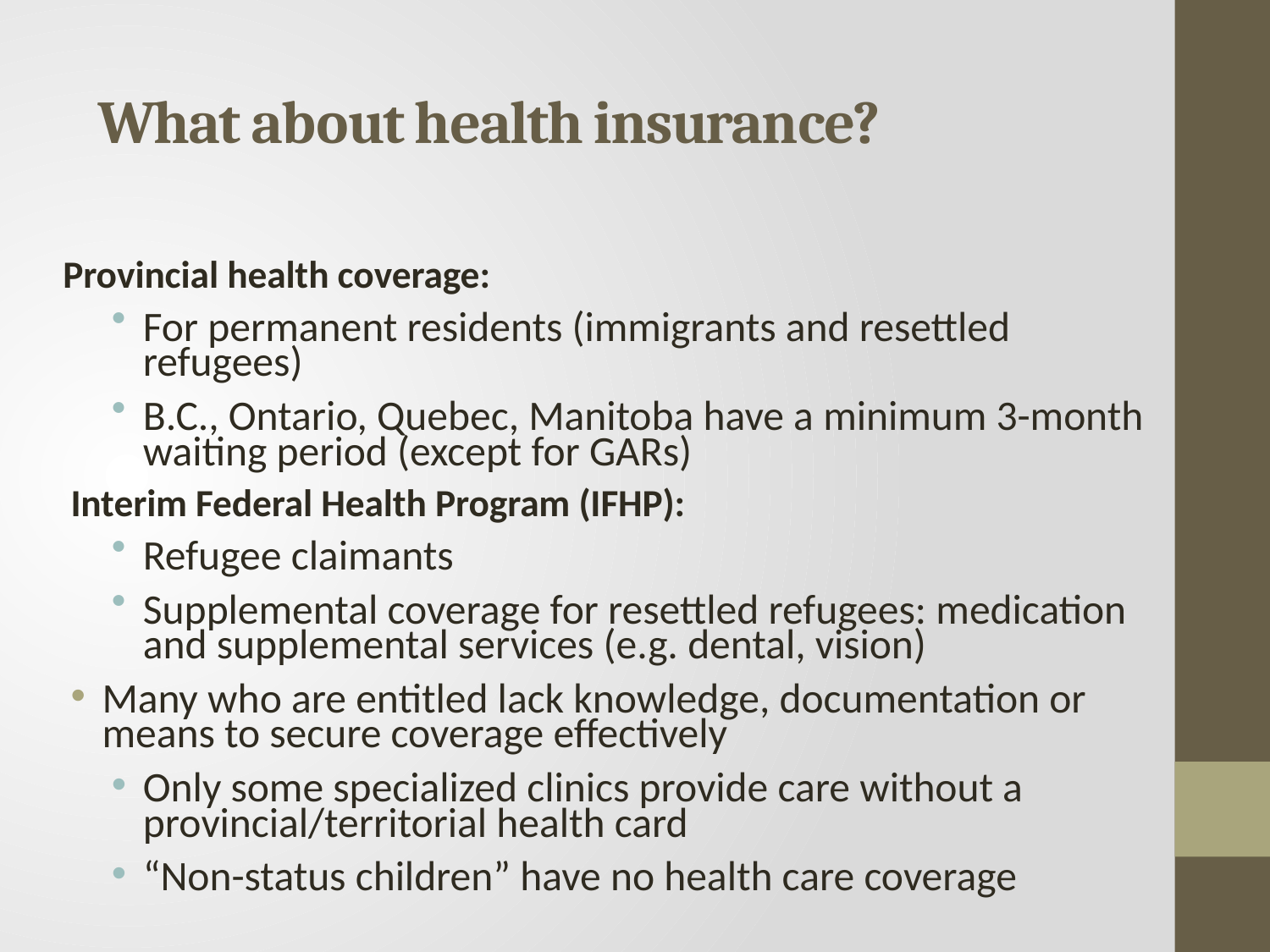

# What about health insurance?
Provincial health coverage:
For permanent residents (immigrants and resettled refugees)
B.C., Ontario, Quebec, Manitoba have a minimum 3-month waiting period (except for GARs)
Interim Federal Health Program (IFHP):
Refugee claimants
Supplemental coverage for resettled refugees: medication and supplemental services (e.g. dental, vision)
Many who are entitled lack knowledge, documentation or means to secure coverage effectively
Only some specialized clinics provide care without a provincial/territorial health card
“Non-status children” have no health care coverage